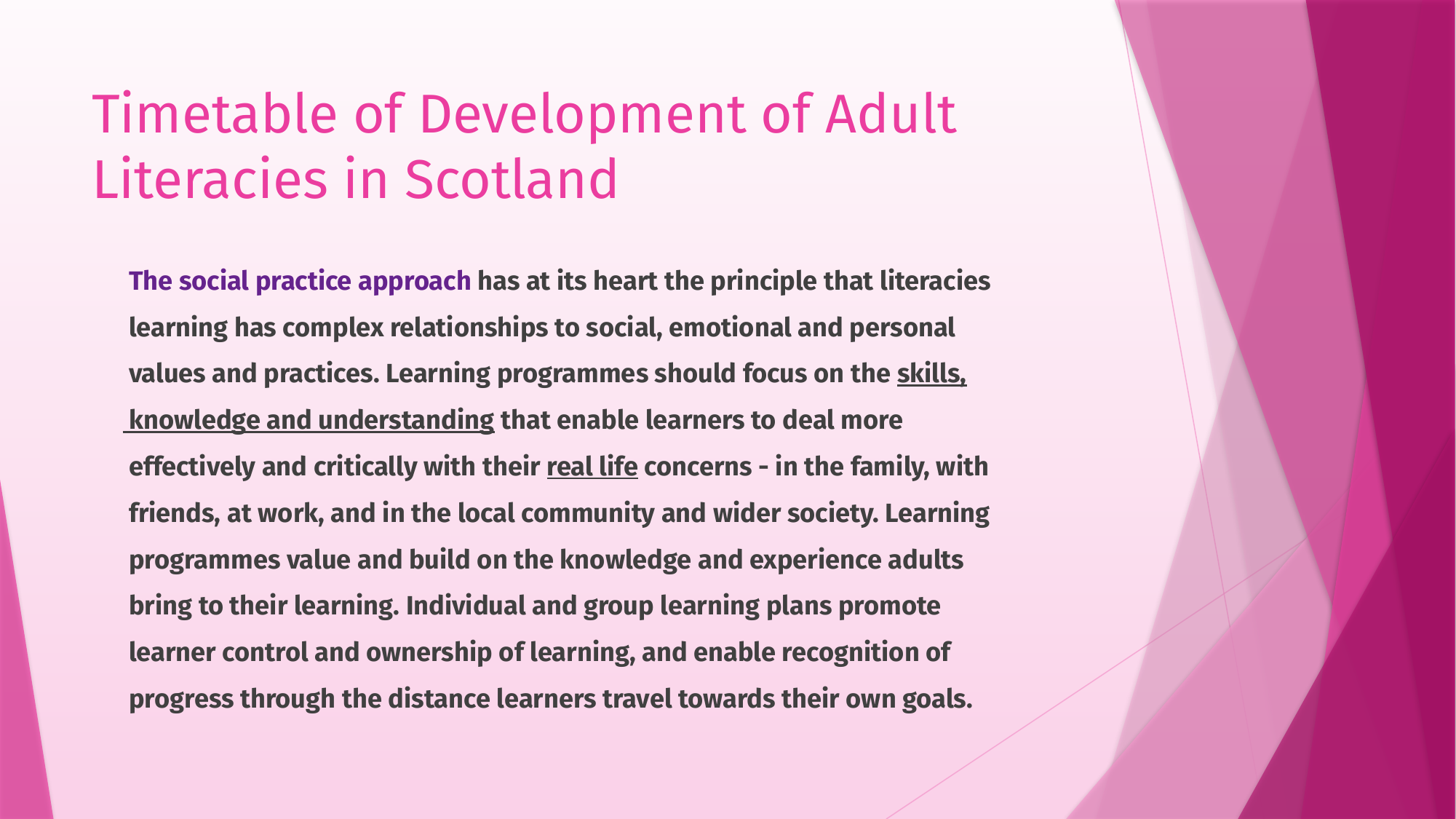

# Timetable of Development of Adult Literacies in Scotland
      The social practice approach has at its heart the principle that literacies
      learning has complex relationships to social, emotional and personal
      values and practices. Learning programmes should focus on the skills,
      knowledge and understanding that enable learners to deal more
      effectively and critically with their real life concerns - in the family, with
      friends, at work, and in the local community and wider society. Learning
      programmes value and build on the knowledge and experience adults
      bring to their learning. Individual and group learning plans promote
      learner control and ownership of learning, and enable recognition of
      progress through the distance learners travel towards their own goals.